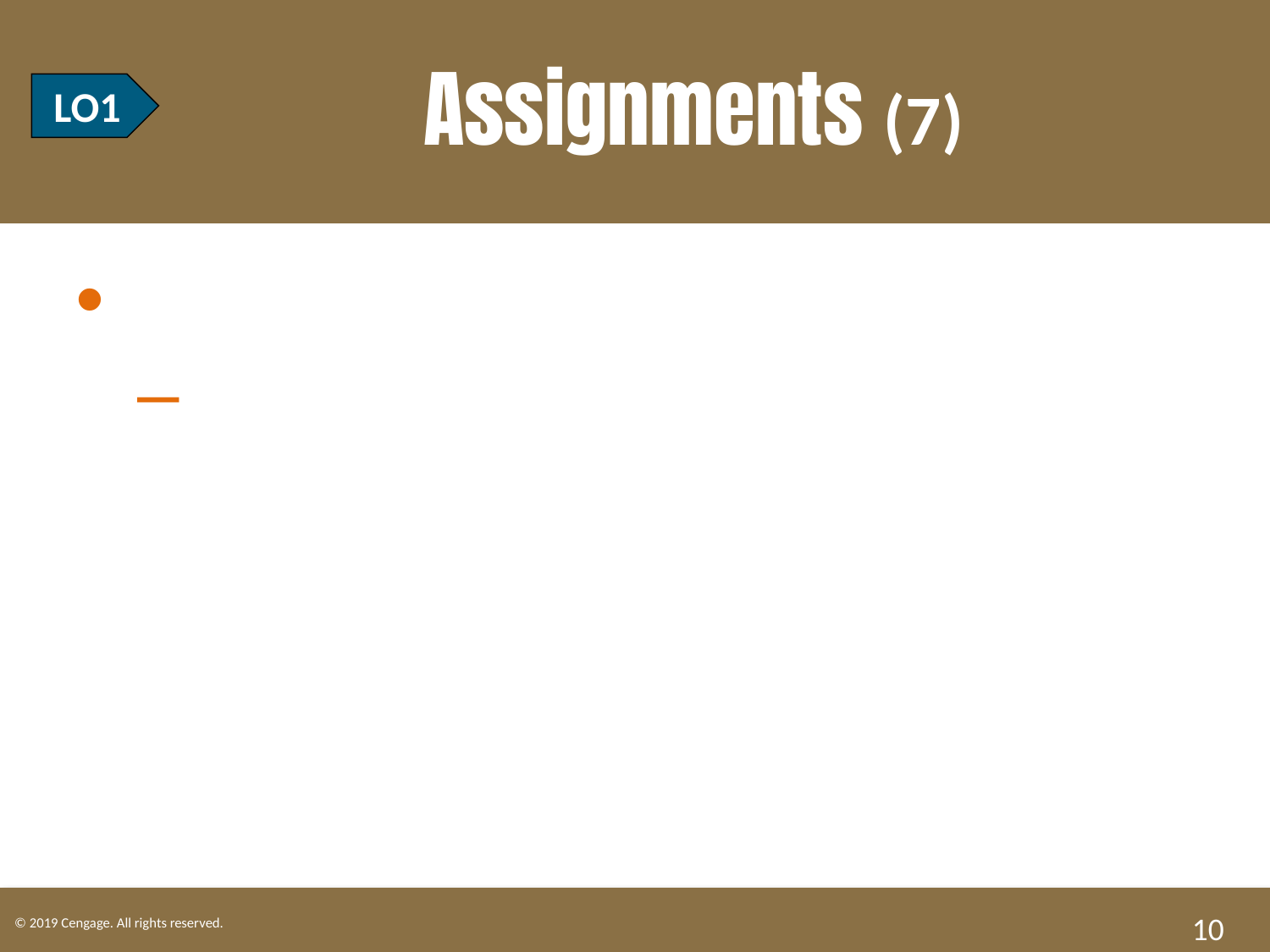

# LO1         Assignments (7)
LO1
Notice of Assignment.
Once a valid assignment of rights has been made to a third party, the third party should notify the obligor—the original party to the contract—of the assignment.
10